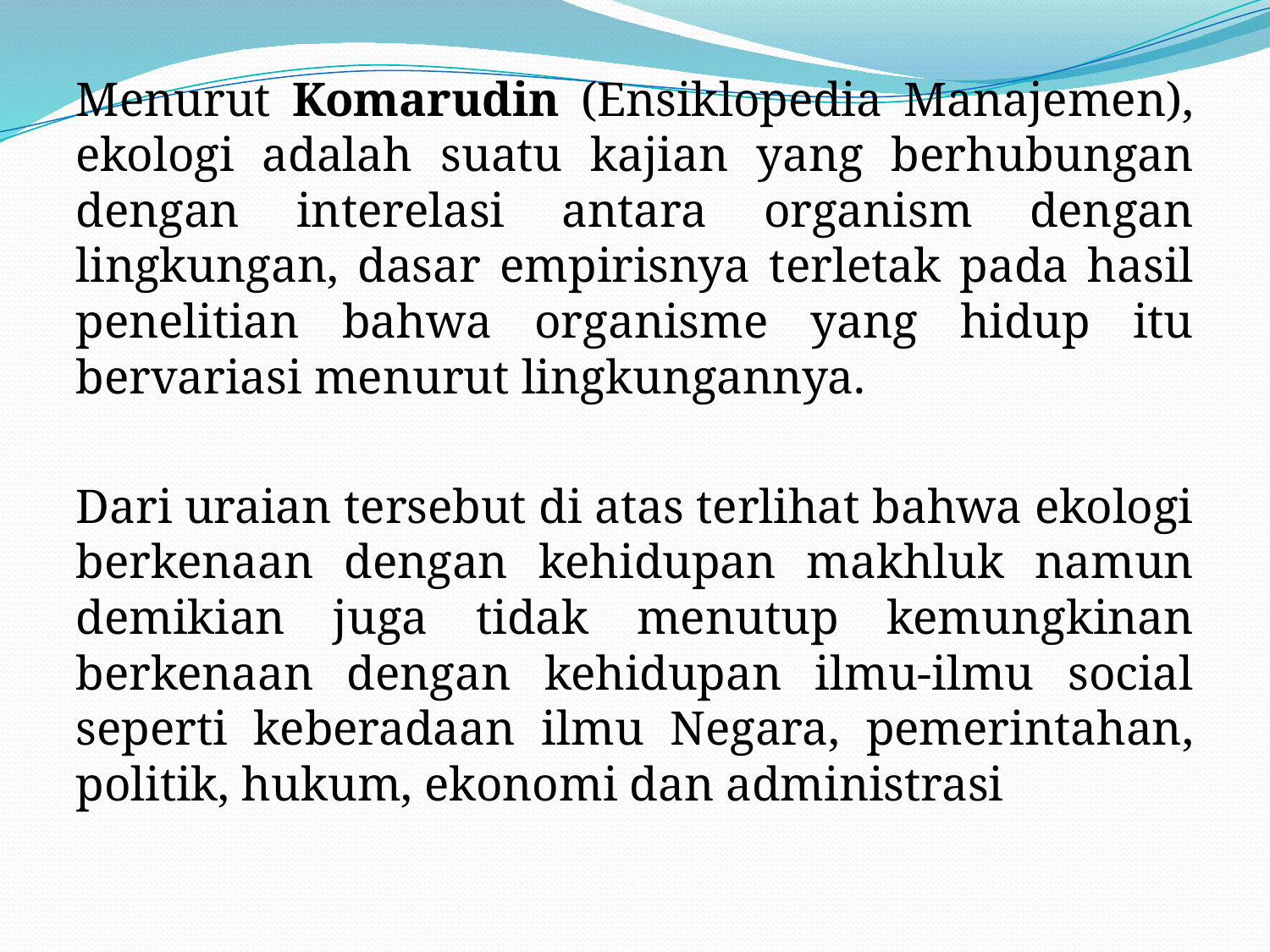

#
Menurut Komarudin (Ensiklopedia Manajemen), ekologi adalah suatu kajian yang berhubungan dengan interelasi antara organism dengan lingkungan, dasar empirisnya terletak pada hasil penelitian bahwa organisme yang hidup itu bervariasi menurut lingkungannya.

Dari uraian tersebut di atas terlihat bahwa ekologi berkenaan dengan kehidupan makhluk namun demikian juga tidak menutup kemungkinan berkenaan dengan kehidupan ilmu-ilmu social seperti keberadaan ilmu Negara, pemerintahan, politik, hukum, ekonomi dan administrasi